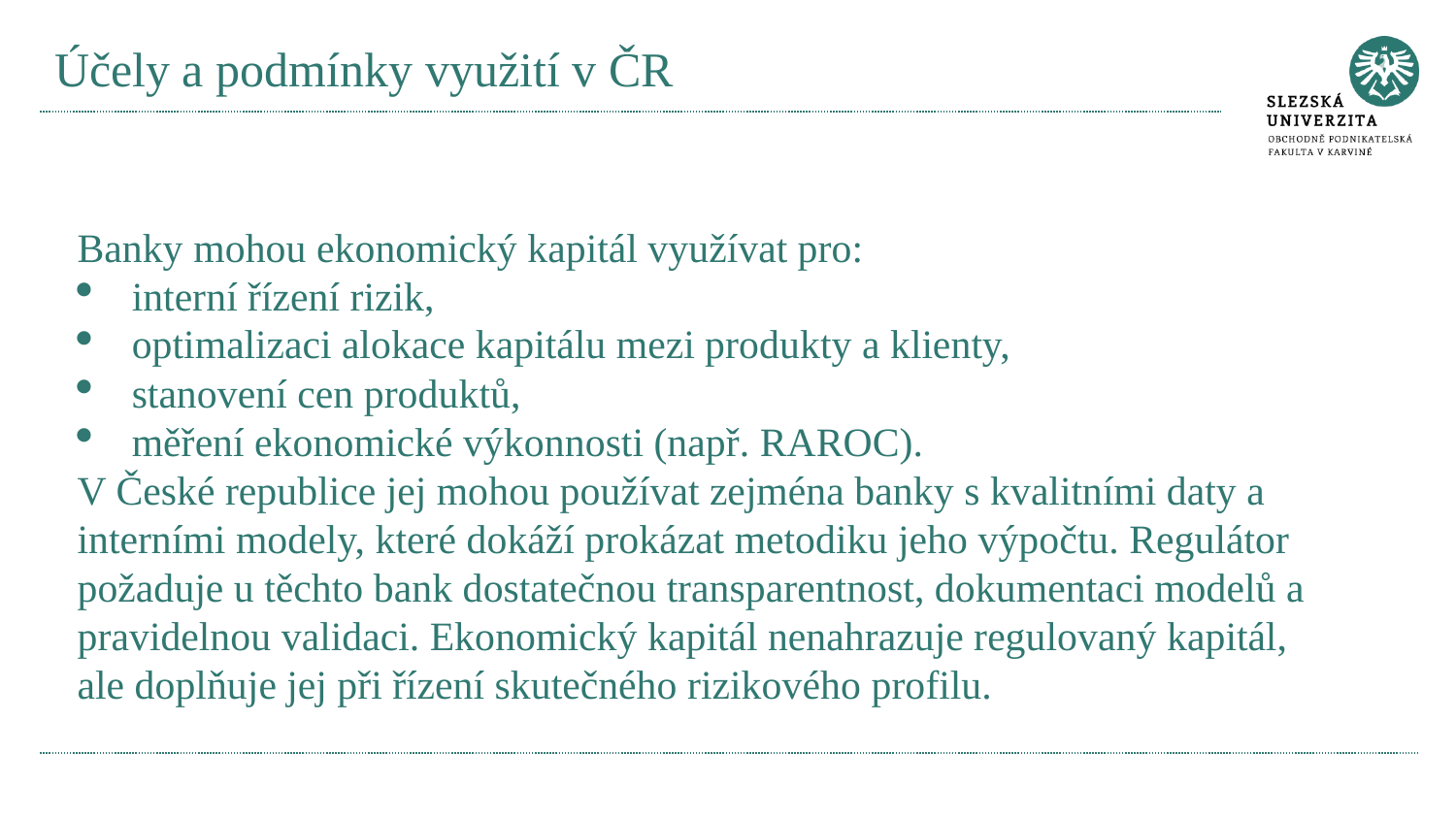

# Účely a podmínky využití v ČR
Banky mohou ekonomický kapitál využívat pro:
interní řízení rizik,
optimalizaci alokace kapitálu mezi produkty a klienty,
stanovení cen produktů,
měření ekonomické výkonnosti (např. RAROC).
V České republice jej mohou používat zejména banky s kvalitními daty a interními modely, které dokáží prokázat metodiku jeho výpočtu. Regulátor požaduje u těchto bank dostatečnou transparentnost, dokumentaci modelů a pravidelnou validaci. Ekonomický kapitál nenahrazuje regulovaný kapitál, ale doplňuje jej při řízení skutečného rizikového profilu.